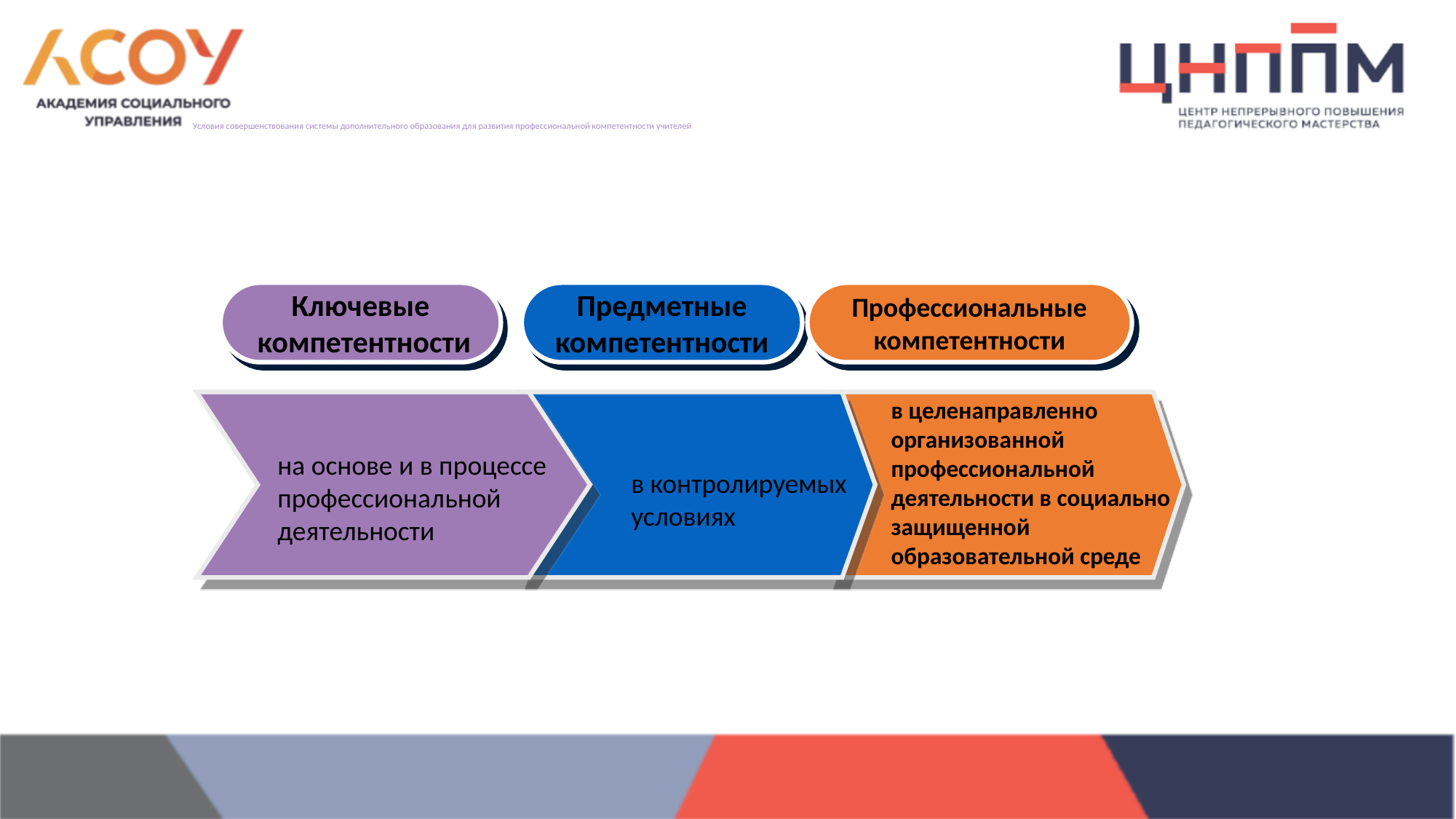

# Условия совершенствования системы дополнительного образования для развития профессиональной компетентности учителей
Ключевые
 компетентности
Предметные
компетентности
Профессиональные
компетентности

в целенаправленно организованной профессиональной деятельности в социально защищенной образовательной среде

в контролируемых условиях

на основе и в процессе профессиональной деятельности